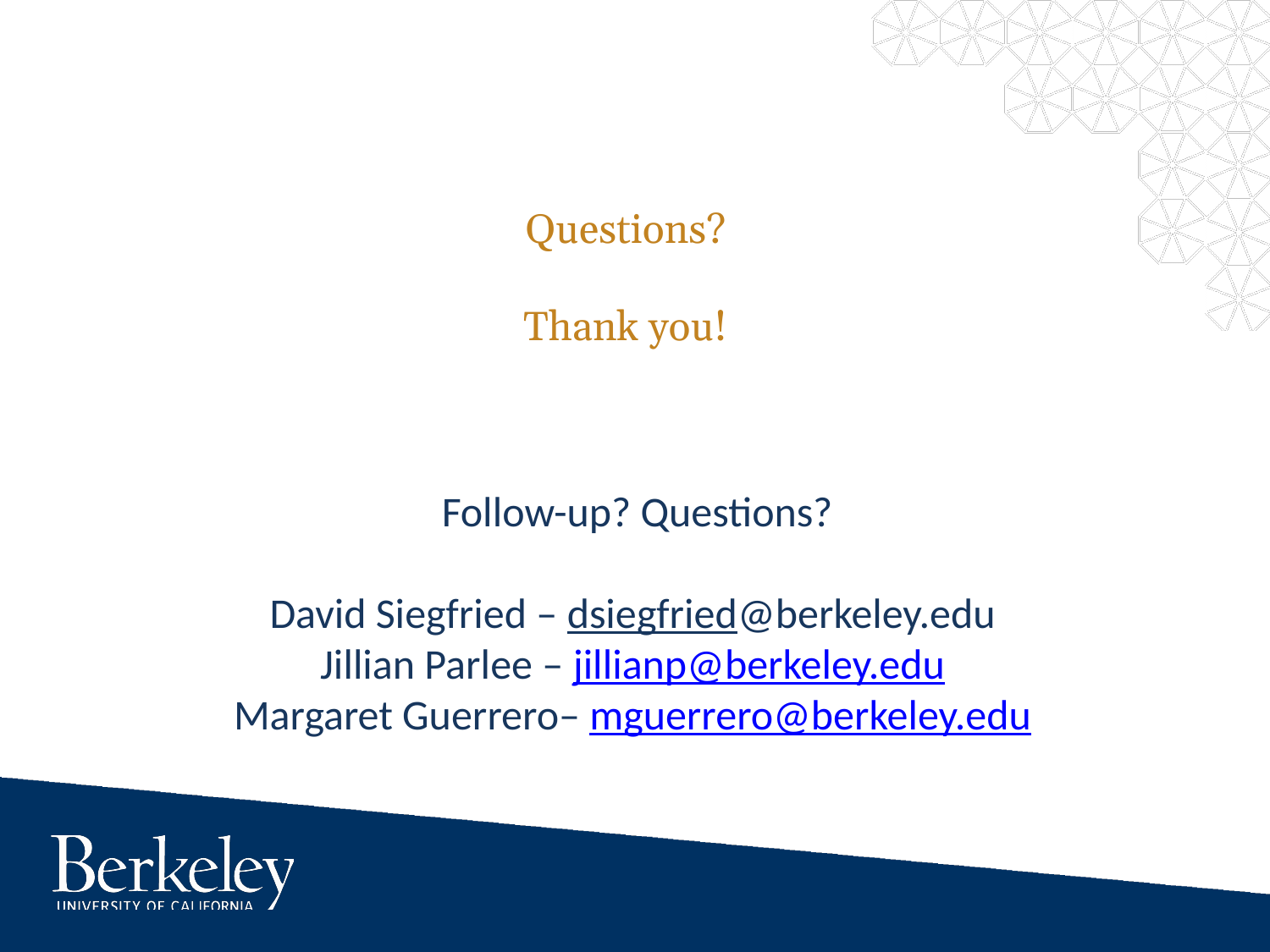

# Questions? Thank you!
Follow-up? Questions?

David Siegfried – dsiegfried@berkeley.edu
Jillian Parlee – jillianp@berkeley.edu
Margaret Guerrero– mguerrero@berkeley.edu